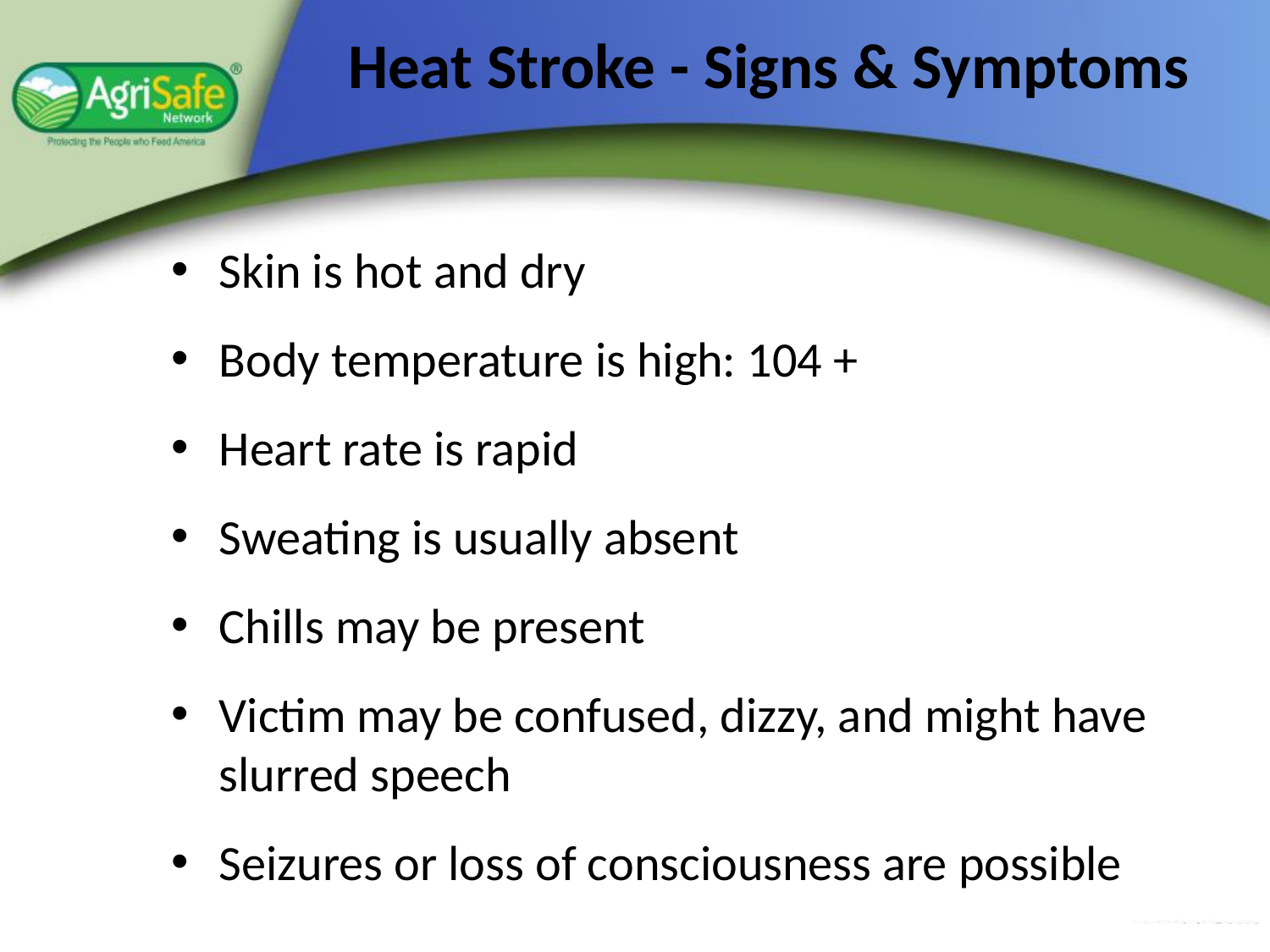

# Heat Stroke - Signs & Symptoms
Skin is hot and dry

Body temperature is high: 104 +

Heart rate is rapid

Sweating is usually absent

Chills may be present

Victim may be confused, dizzy, and might have slurred speech

Seizures or loss of consciousness are possible